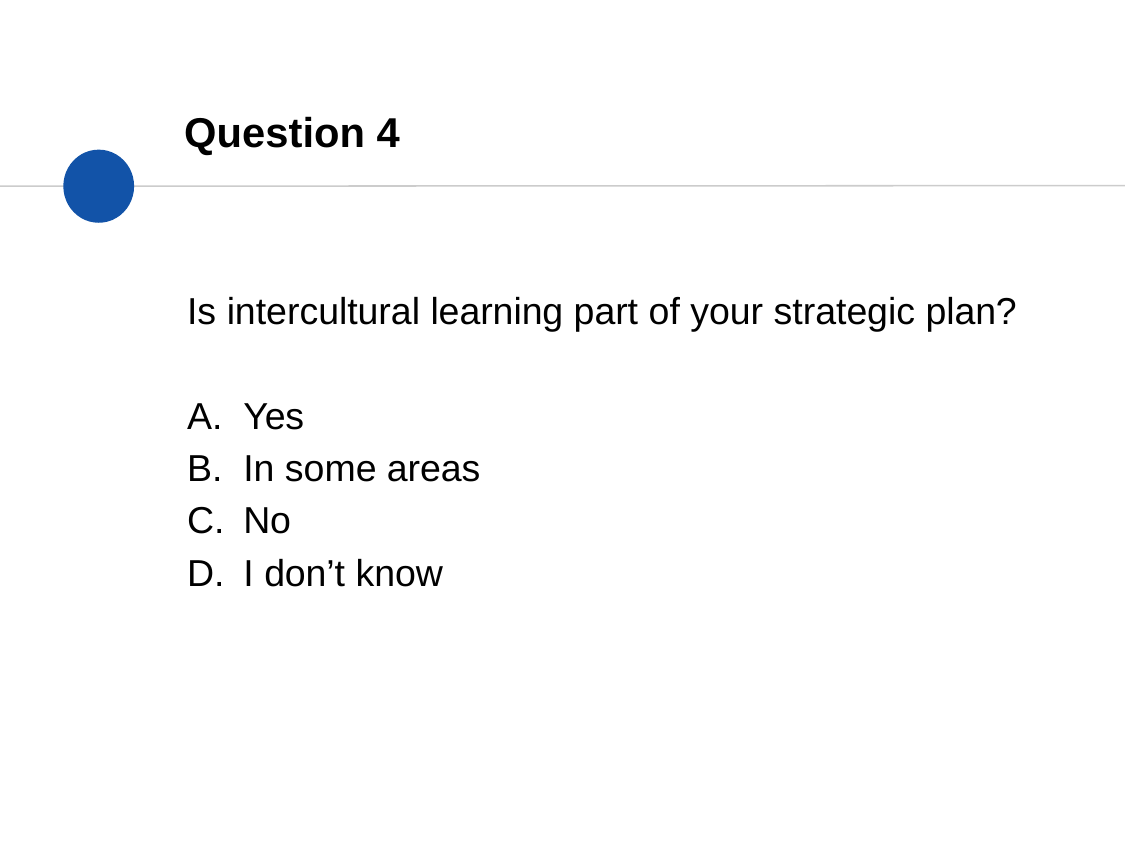

# Question 4

Is intercultural learning part of your strategic plan?

Yes
In some areas
No
I don’t know